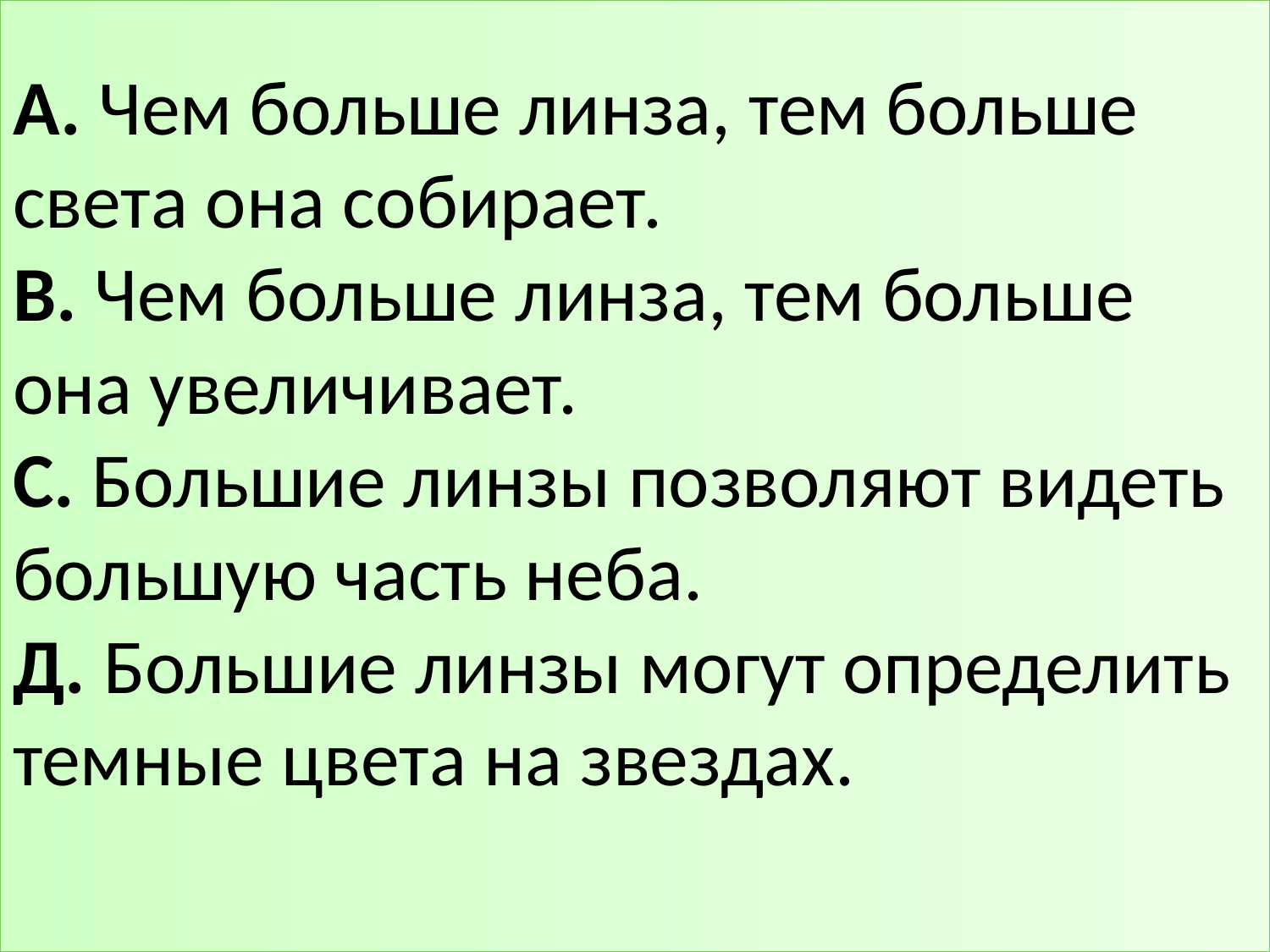

# А. Чем больше линза, тем больше света она собирает. В. Чем больше линза, тем больше она увеличивает. С. Большие линзы позволяют видеть большую часть неба. Д. Большие линзы могут определить темные цвета на звездах.